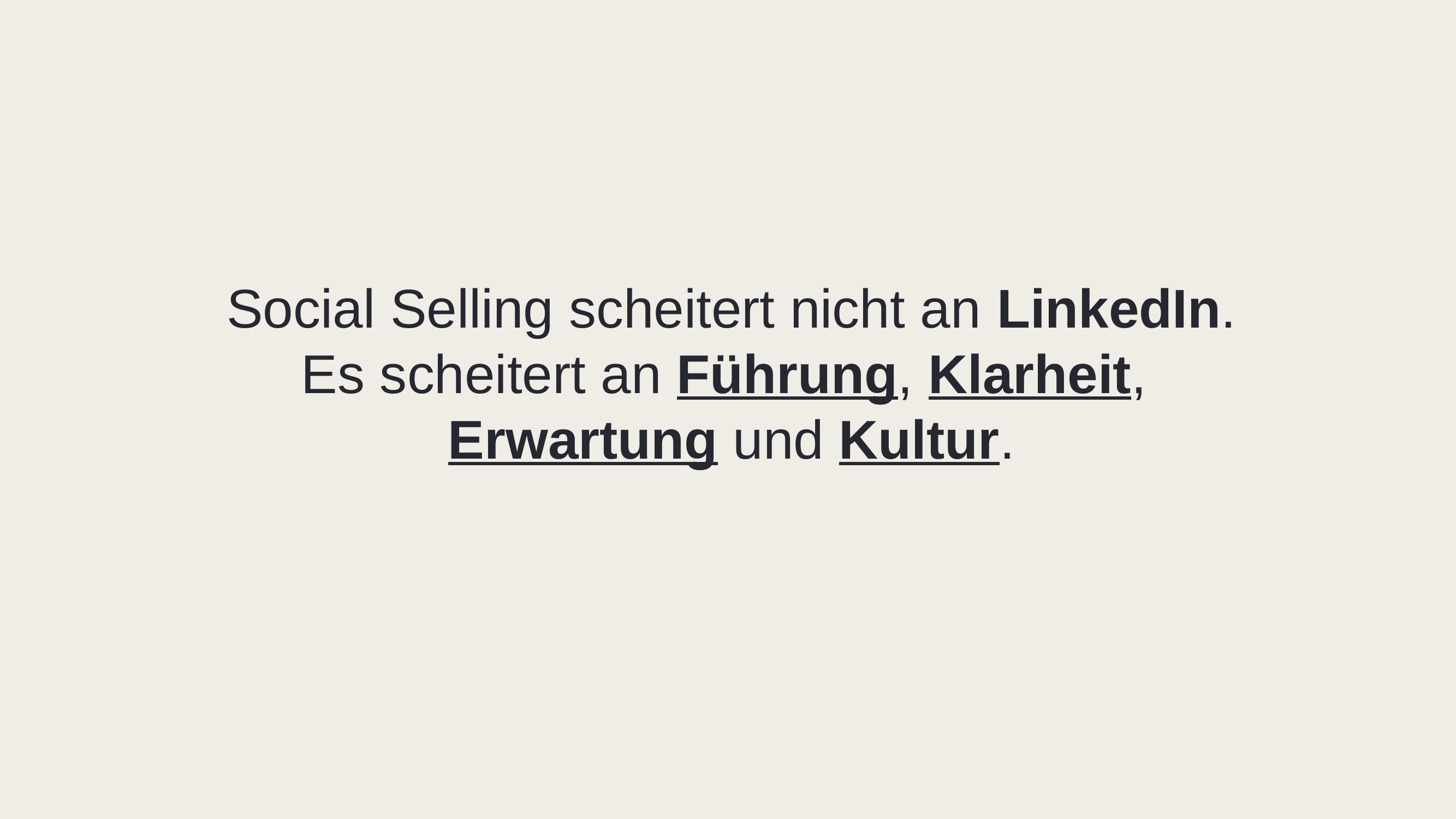

# Social Selling scheitert nicht an LinkedIn.
Es scheitert an Führung, Klarheit,
Erwartung und Kultur.